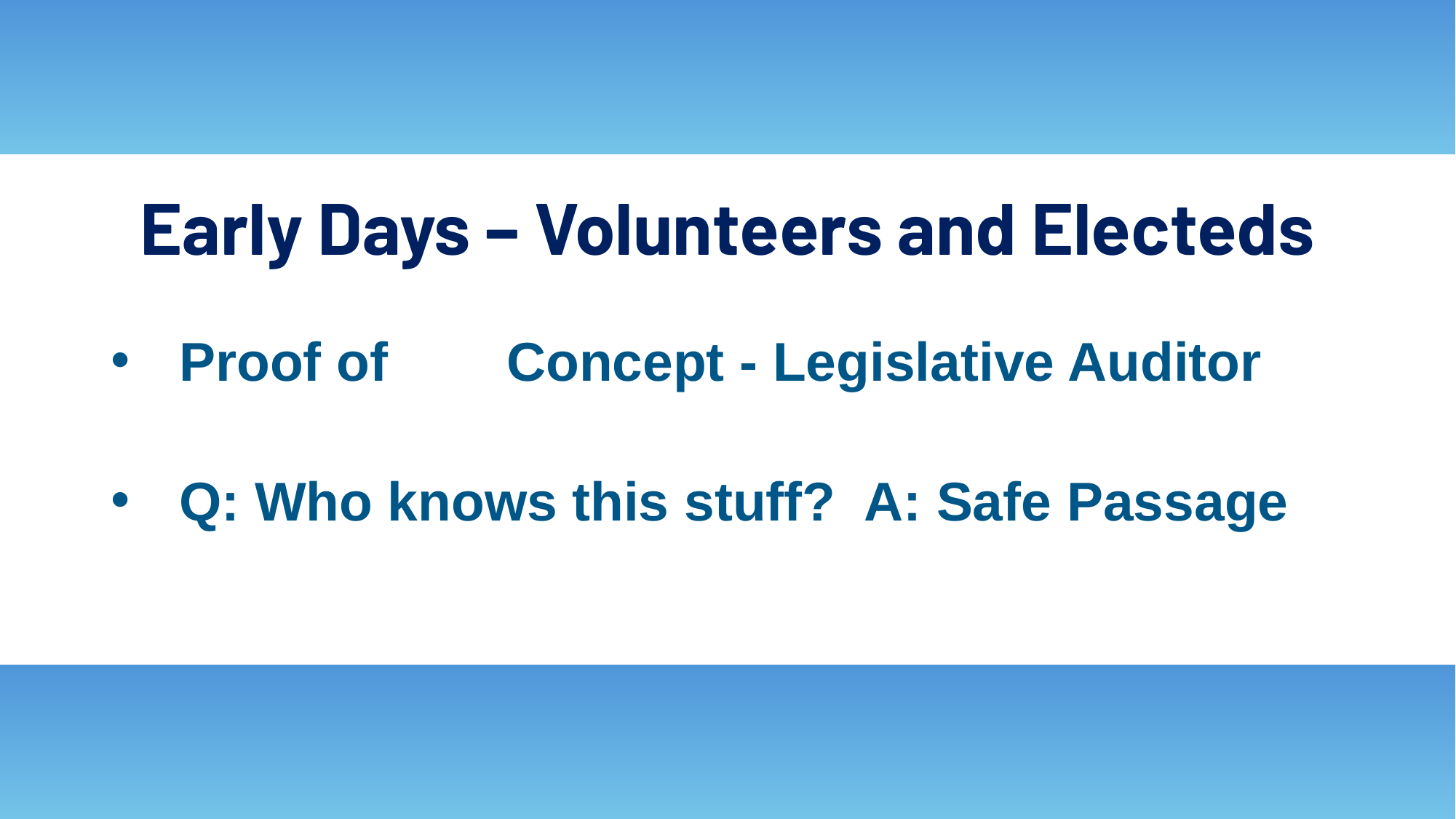

Early Days – Volunteers and Electeds

Proof of 	Concept - Legislative Auditor

Q: Who knows this stuff?  A: Safe Passage